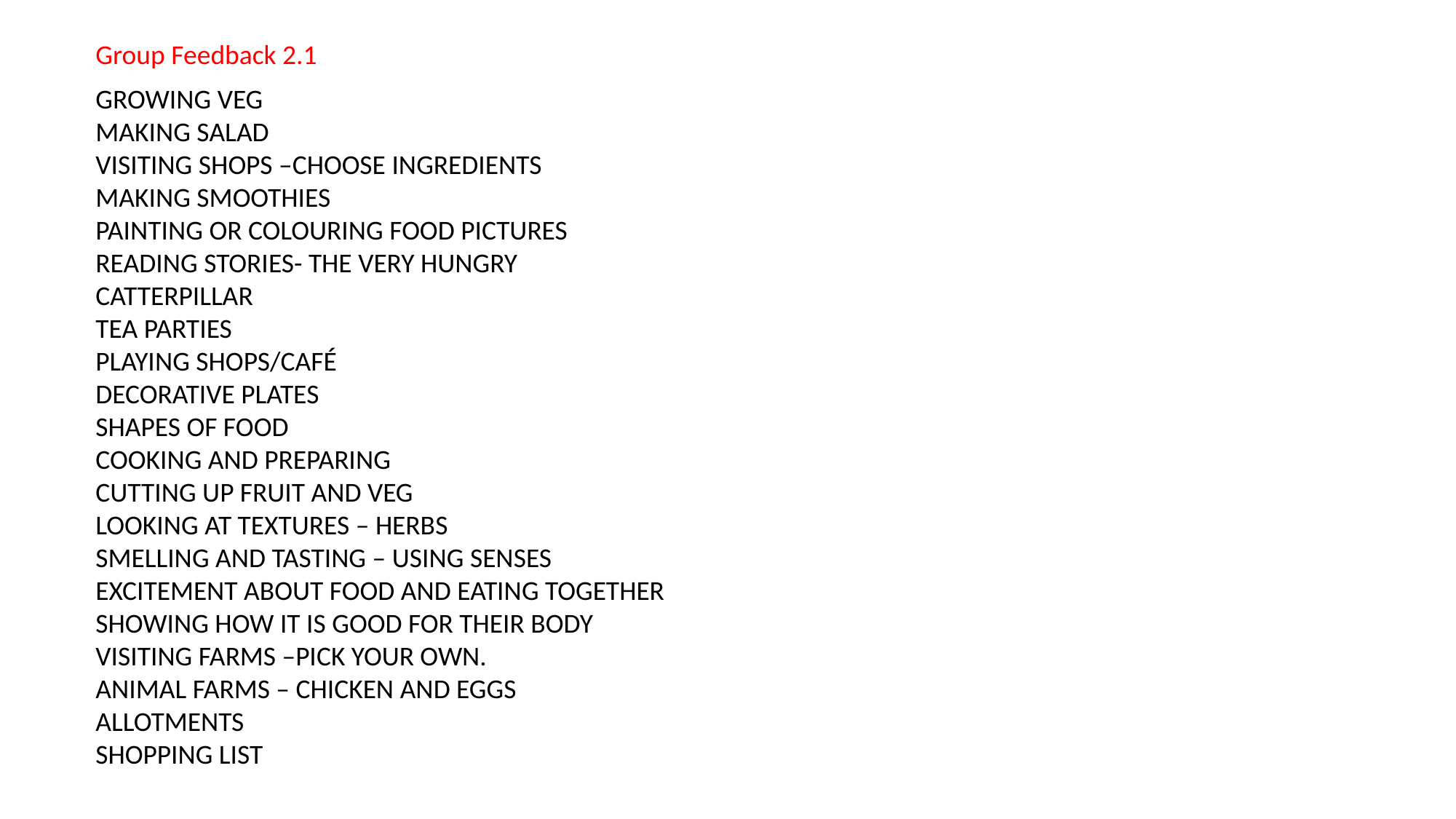

Group Feedback 2.1
GROWING VEG
MAKING SALAD
VISITING SHOPS –CHOOSE INGREDIENTS
MAKING SMOOTHIES
PAINTING OR COLOURING FOOD PICTURES
READING STORIES- THE VERY HUNGRY CATTERPILLAR
TEA PARTIES
PLAYING SHOPS/CAFÉ
DECORATIVE PLATES
SHAPES OF FOOD
COOKING AND PREPARING
CUTTING UP FRUIT AND VEG
LOOKING AT TEXTURES – HERBS
SMELLING AND TASTING – USING SENSES
EXCITEMENT ABOUT FOOD AND EATING TOGETHER
SHOWING HOW IT IS GOOD FOR THEIR BODY
VISITING FARMS –PICK YOUR OWN.
ANIMAL FARMS – CHICKEN AND EGGS
ALLOTMENTS
SHOPPING LIST